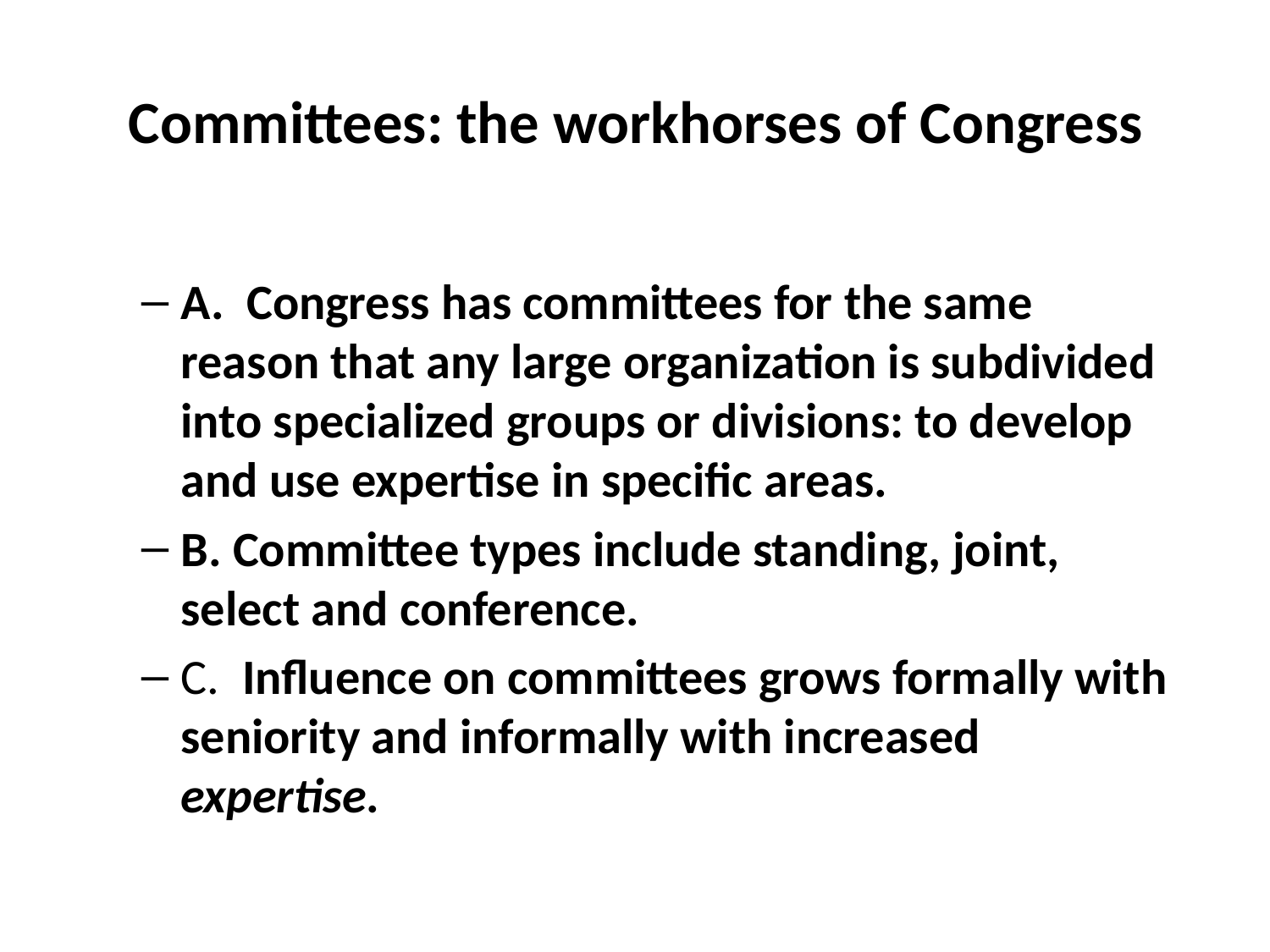

# Committees: the workhorses of Congress

A.  Congress has committees for the same reason that any large organization is subdivided into specialized groups or divisions: to develop and use expertise in specific areas.
B. Committee types include standing, joint, select and conference.
C.  Influence on committees grows formally with seniority and informally with increased expertise.